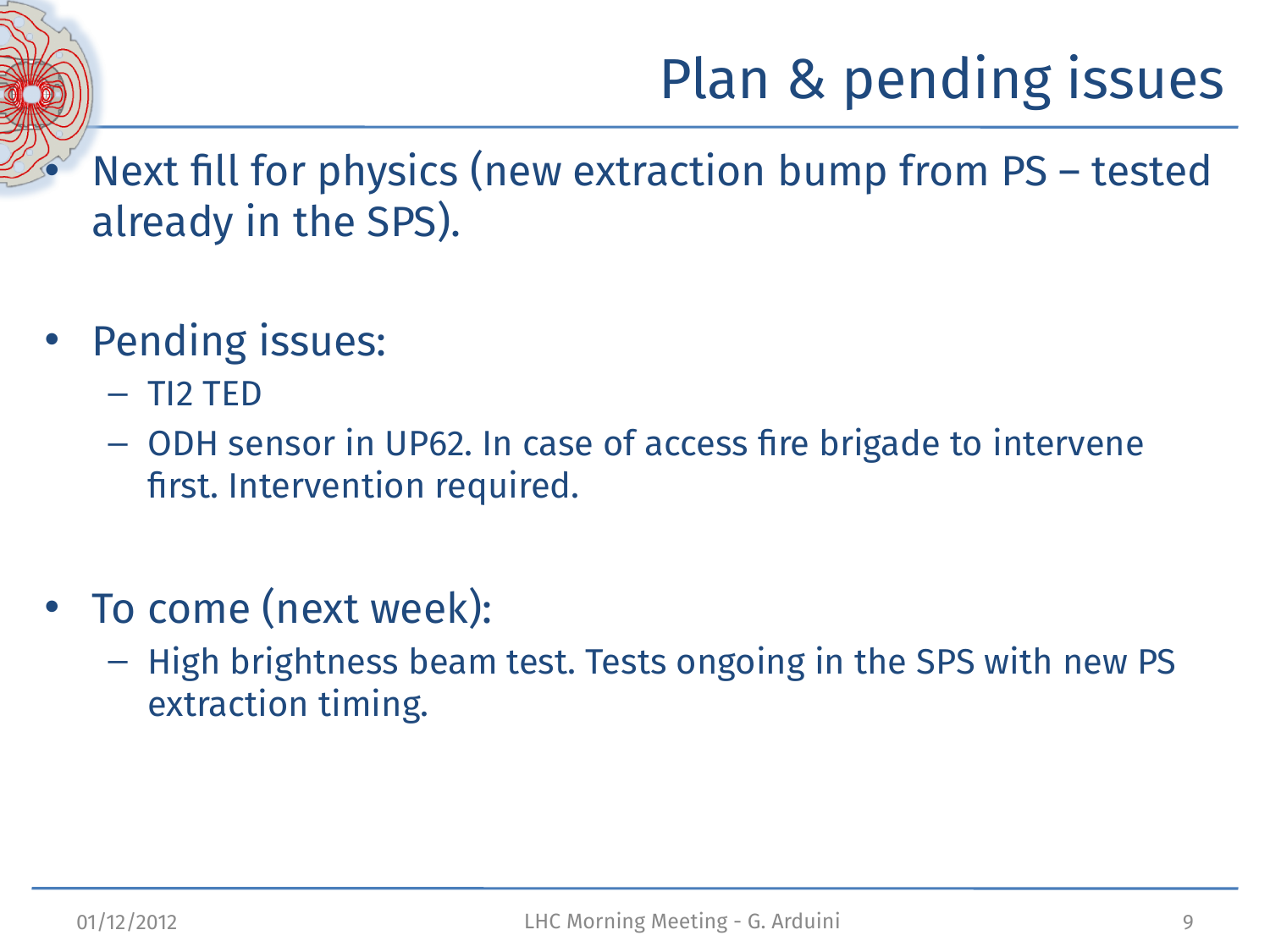

# Plan & pending issues
Next fill for physics (new extraction bump from PS – tested already in the SPS).

Pending issues:
TI2 TED
ODH sensor in UP62. In case of access fire brigade to intervene first. Intervention required.

To come (next week):
High brightness beam test. Tests ongoing in the SPS with new PS extraction timing.

01/12/2012
9
LHC Morning Meeting - G. Arduini